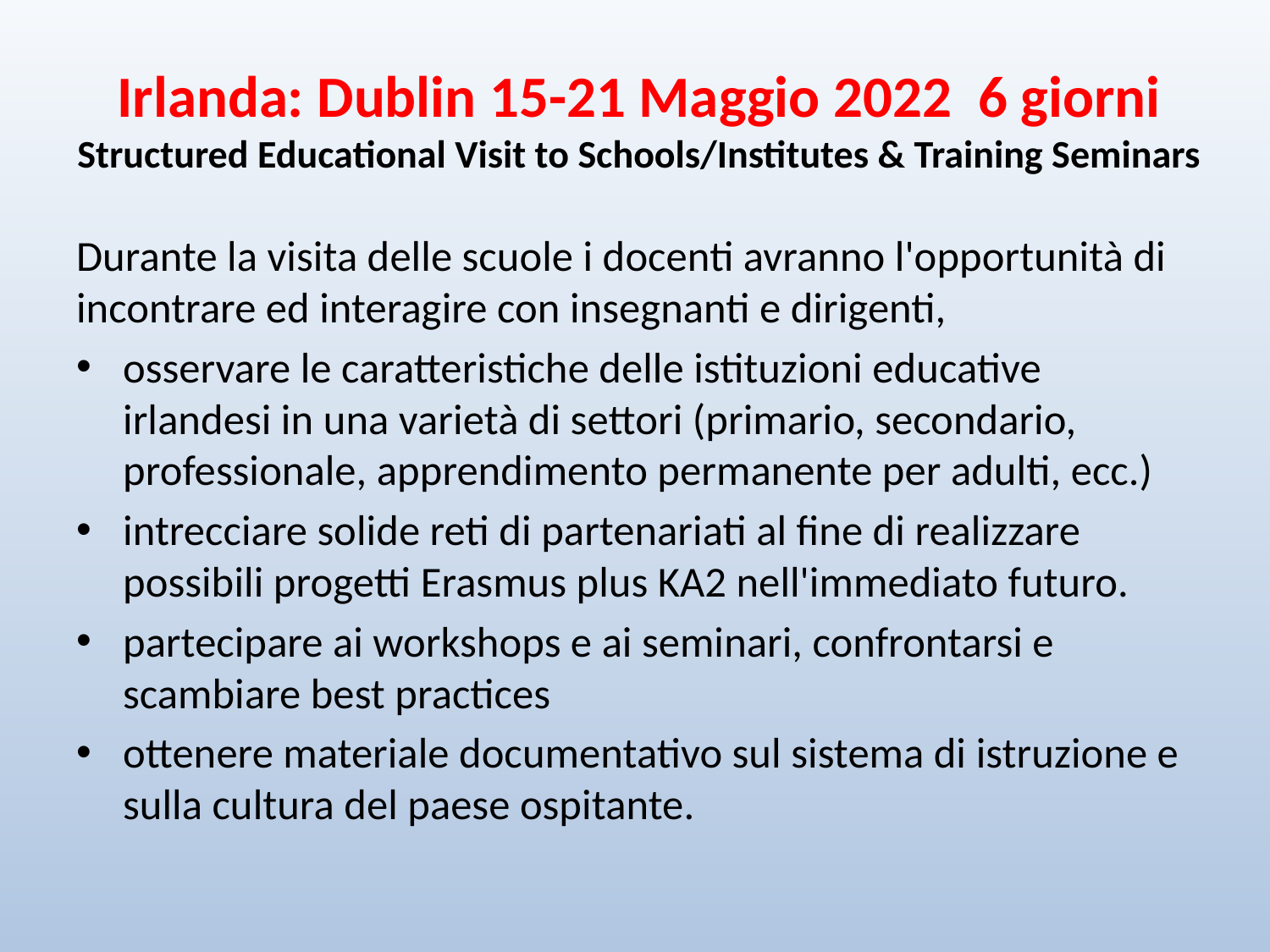

# Irlanda: Dublin 15-21 Maggio 2022  6 giorni Structured Educational Visit to Schools/Institutes & Training Seminars
Durante la visita delle scuole i docenti avranno l'opportunità di incontrare ed interagire con insegnanti e dirigenti,
osservare le caratteristiche delle istituzioni educative irlandesi in una varietà di settori (primario, secondario, professionale, apprendimento permanente per adulti, ecc.)
intrecciare solide reti di partenariati al fine di realizzare possibili progetti Erasmus plus KA2 nell'immediato futuro.
partecipare ai workshops e ai seminari, confrontarsi e scambiare best practices
ottenere materiale documentativo sul sistema di istruzione e sulla cultura del paese ospitante.